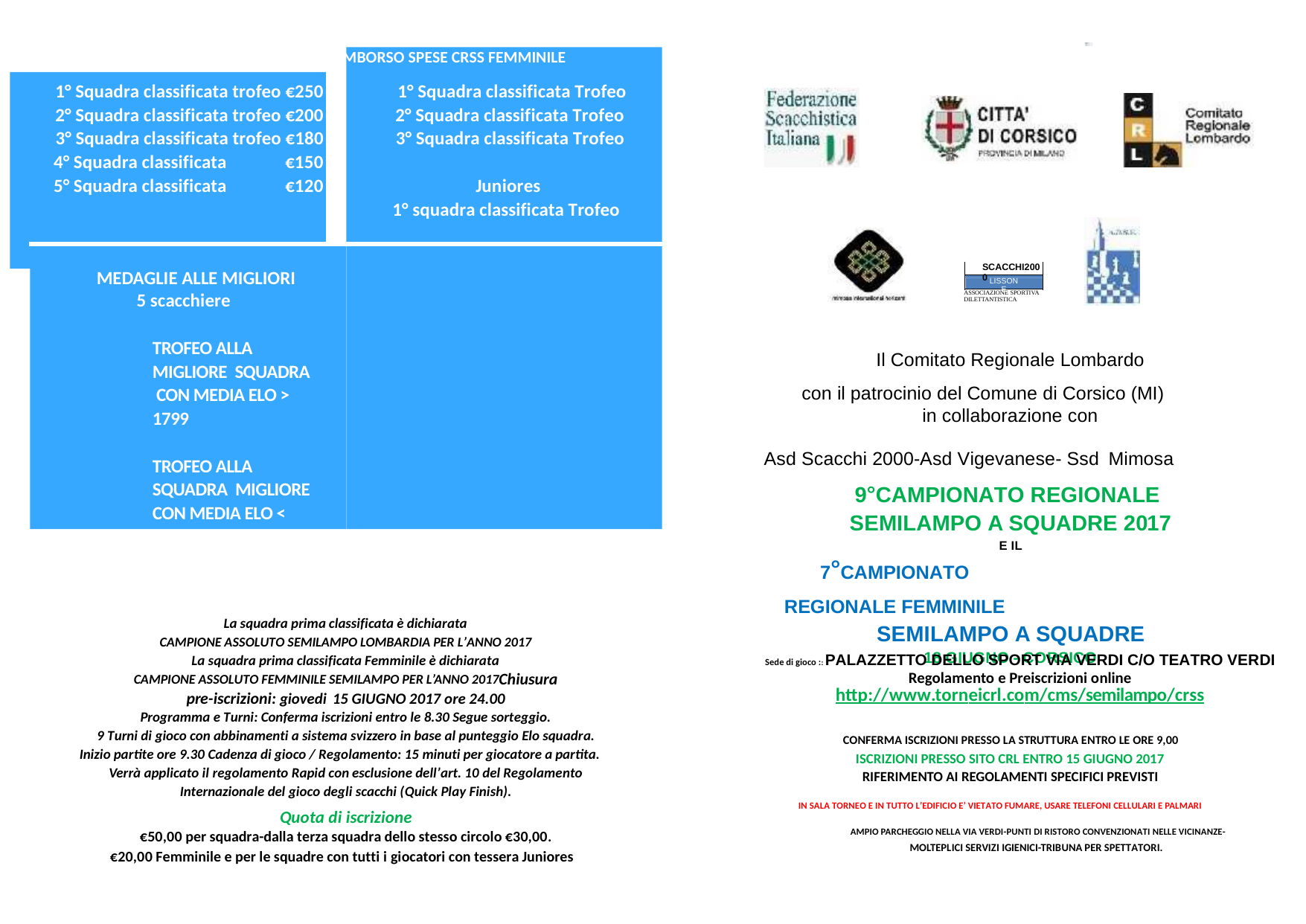

RIMBORSO SPESE CRSS ASSOLUTO           RIMBORSO SPESE CRSS FEMMINILE
1° Squadra classificata trofeo €250                 1° Squadra classificata Trofeo
2° Squadra classificata trofeo €200                2° Squadra classificata Trofeo
3° Squadra classificata trofeo €180                3° Squadra classificata Trofeo
4° Squadra classificata             €150
5° Squadra classificata             €120                                   Juniores
1° squadra classificata Trofeo

     MEDAGLIE ALLE MIGLIORI
5 scacchiere

TROFEO ALLA  MIGLIORE  SQUADRA  CON MEDIA ELO > 1799

TROFEO ALLA  SQUADRA  MIGLIORE CON MEDIA ELO < 1800

PREMI NON CUMULABILI

SCACCHI2000

LISSONE

ASSOCIAZIONE SPORTIVA DILETTANTISTICA

Il Comitato Regionale Lombardo
con il patrocinio del Comune di Corsico (MI)
in collaborazione con
Asd Scacchi 2000-Asd Vigevanese- Ssd Mimosa
9°CAMPIONATO REGIONALE
SEMILAMPO A SQUADRE 2017
E IL
7°CAMPIONATO REGIONALE FEMMINILE
SEMILAMPO A SQUADRE
18 GIUGNO - CORSICO
La squadra prima classificata è dichiarata
CAMPIONE ASSOLUTO SEMILAMPO LOMBARDIA PER L’ANNO 2017
La squadra prima classificata Femminile è dichiarata
CAMPIONE ASSOLUTO FEMMINILE SEMILAMPO PER L’ANNO 2017Chiusura pre-iscrizioni: giovedi 15 GIUGNO 2017 ore 24.00
Programma e Turni: Conferma iscrizioni entro le 8.30 Segue sorteggio.
9 Turni di gioco con abbinamenti a sistema svizzero in base al punteggio Elo squadra.
Inizio partite ore 9.30 Cadenza di gioco / Regolamento: 15 minuti per giocatore a partita.
Verrà applicato il regolamento Rapid con esclusione dell’art. 10 del Regolamento
Internazionale del gioco degli scacchi (Quick Play Finish).
Quota di iscrizione
€50,00 per squadra-dalla terza squadra dello stesso circolo €30,00.
€20,00 Femminile e per le squadre con tutti i giocatori con tessera Juniores
Sede di gioco :: PALAZZETTO DELLO SPORT VIA VERDI C/O TEATRO VERDI
Regolamento e Preiscrizioni online
http://www.torneicrl.com/cms/semilampo/crss
CONFERMA ISCRIZIONI PRESSO LA STRUTTURA ENTRO LE ORE 9,00
ISCRIZIONI PRESSO SITO CRL ENTRO 15 GIUGNO 2017
RIFERIMENTO AI REGOLAMENTI SPECIFICI PREVISTI
IN SALA TORNEO E IN TUTTO L’EDIFICIO E’ VIETATO FUMARE, USARE TELEFONI CELLULARI E PALMARI
AMPIO PARCHEGGIO NELLA VIA VERDI-PUNTI DI RISTORO CONVENZIONATI NELLE VICINANZE-
MOLTEPLICI SERVIZI IGIENICI-TRIBUNA PER SPETTATORI.